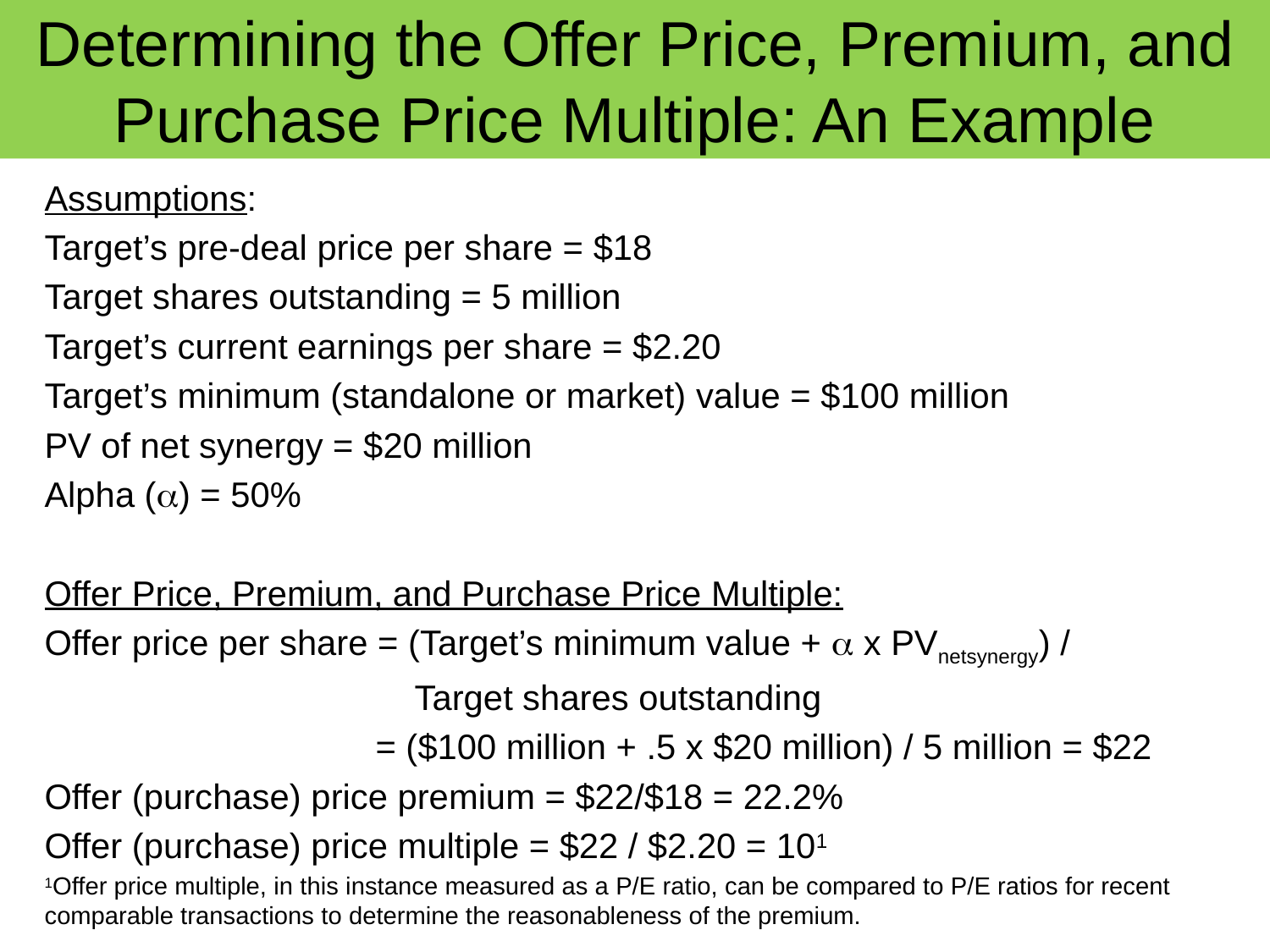

# Determining the Offer Price, Premium, and Purchase Price Multiple: An Example
Assumptions:
Target’s pre-deal price per share = $18
Target shares outstanding = 5 million
Target’s current earnings per share = $2.20
Target’s minimum (standalone or market) value = $100 million
PV of net synergy = $20 million
Alpha (α) = 50%

Offer Price, Premium, and Purchase Price Multiple:
Offer price per share = (Target’s minimum value + α x PVnetsynergy) /
                                      Target shares outstanding
                                  = ($100 million + .5 x $20 million) / 5 million = $22
Offer (purchase) price premium = $22/$18 = 22.2%
Offer (purchase) price multiple = $22 / $2.20 = 101
1Offer price multiple, in this instance measured as a P/E ratio, can be compared to P/E ratios for recent comparable transactions to determine the reasonableness of the premium.